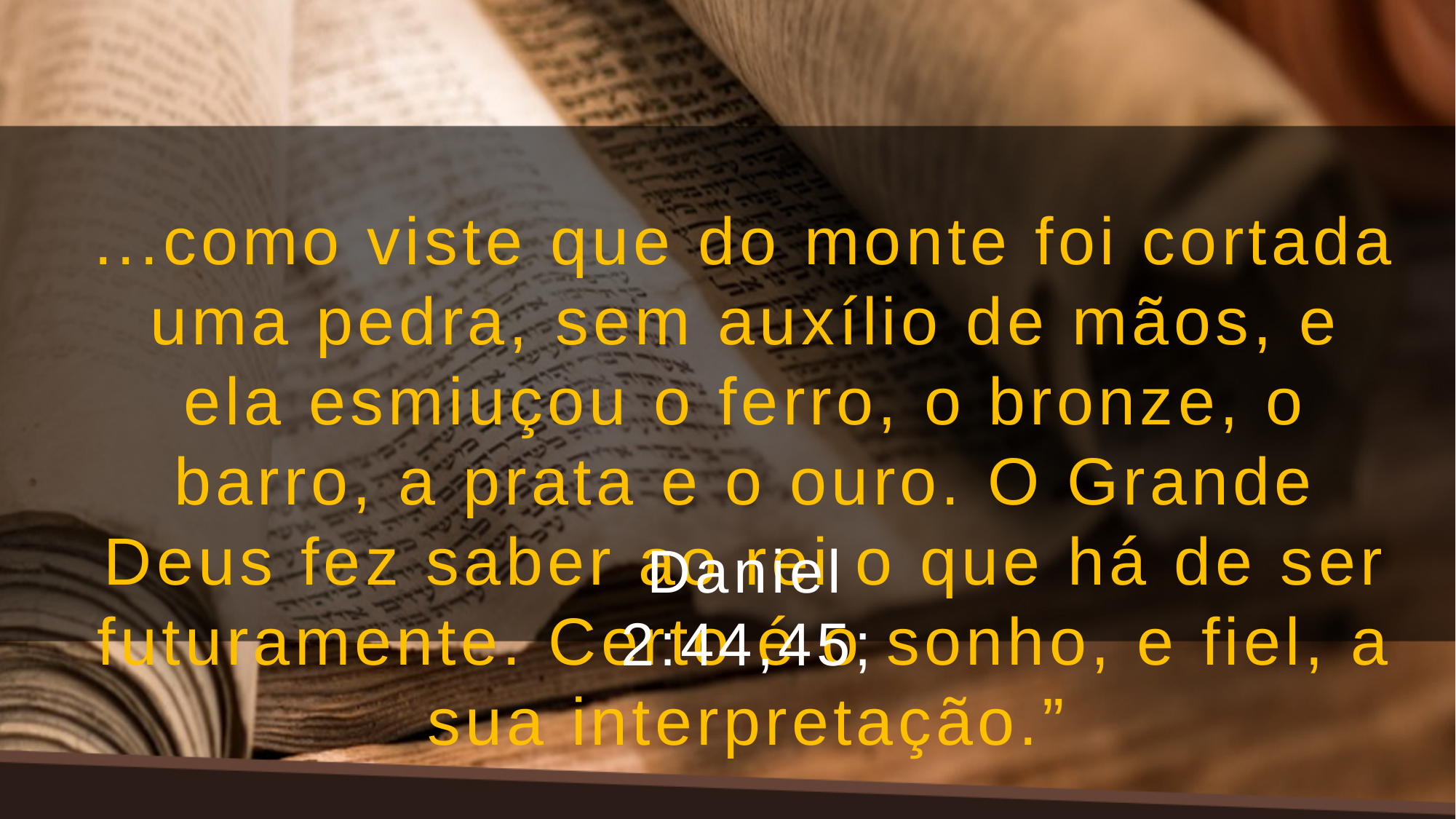

...como viste que do monte foi cortada uma pedra, sem auxílio de mãos, e ela esmiuçou o ferro, o bronze, o barro, a prata e o ouro. O Grande Deus fez saber ao rei o que há de ser futuramente. Certo é o sonho, e fiel, a sua interpretação.”
Daniel 2:44,45;